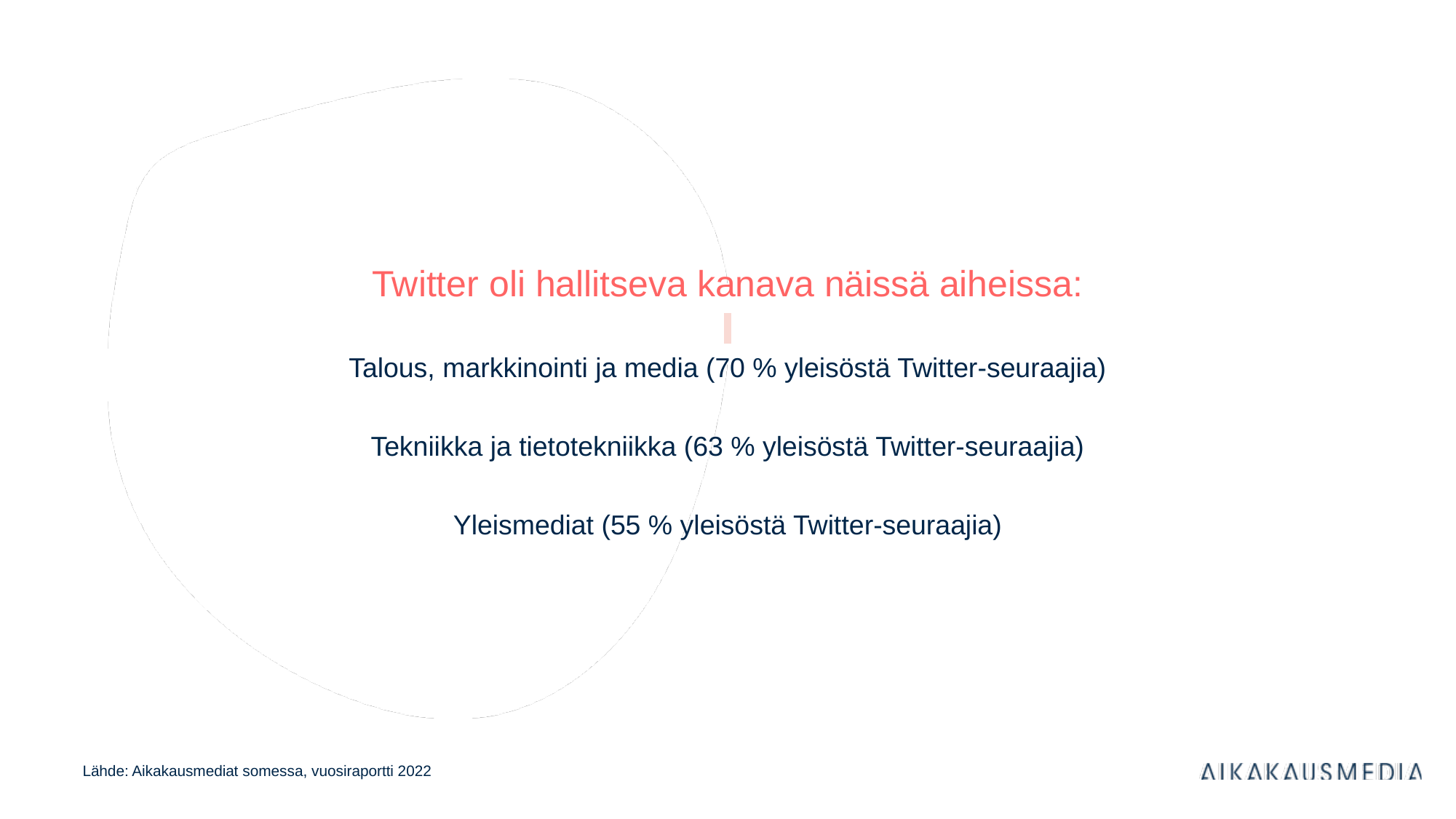

Twitter oli hallitseva kanava näissä aiheissa:
Talous, markkinointi ja media (70 % yleisöstä Twitter-seuraajia)
Tekniikka ja tietotekniikka (63 % yleisöstä Twitter-seuraajia)
Yleismediat (55 % yleisöstä Twitter-seuraajia)